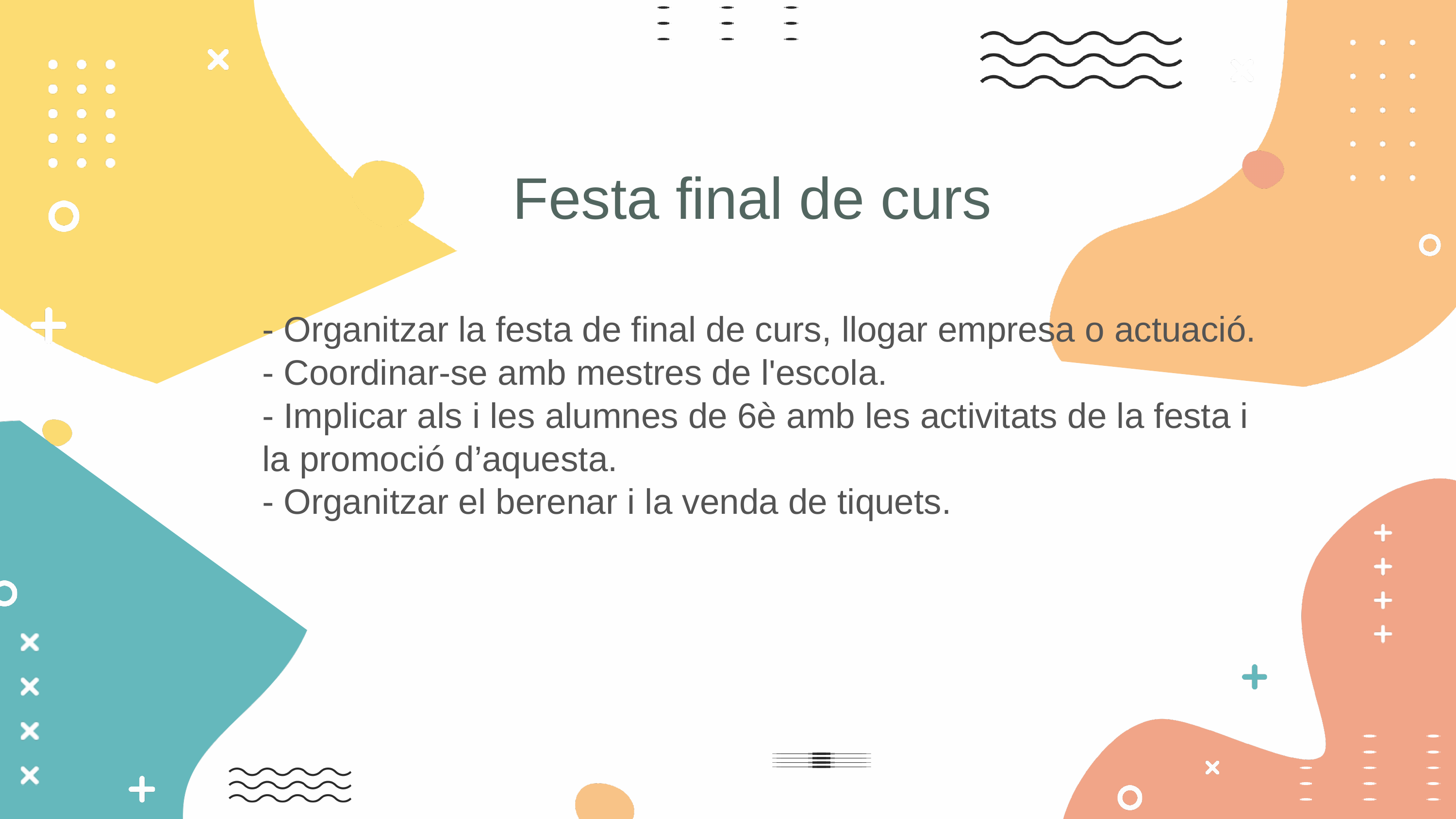

Festa final de curs

- Organitzar la festa de final de curs, llogar empresa o actuació.
- Coordinar-se amb mestres de l'escola.
- Implicar als i les alumnes de 6è amb les activitats de la festa i la promoció d’aquesta.
- Organitzar el berenar i la venda de tiquets.